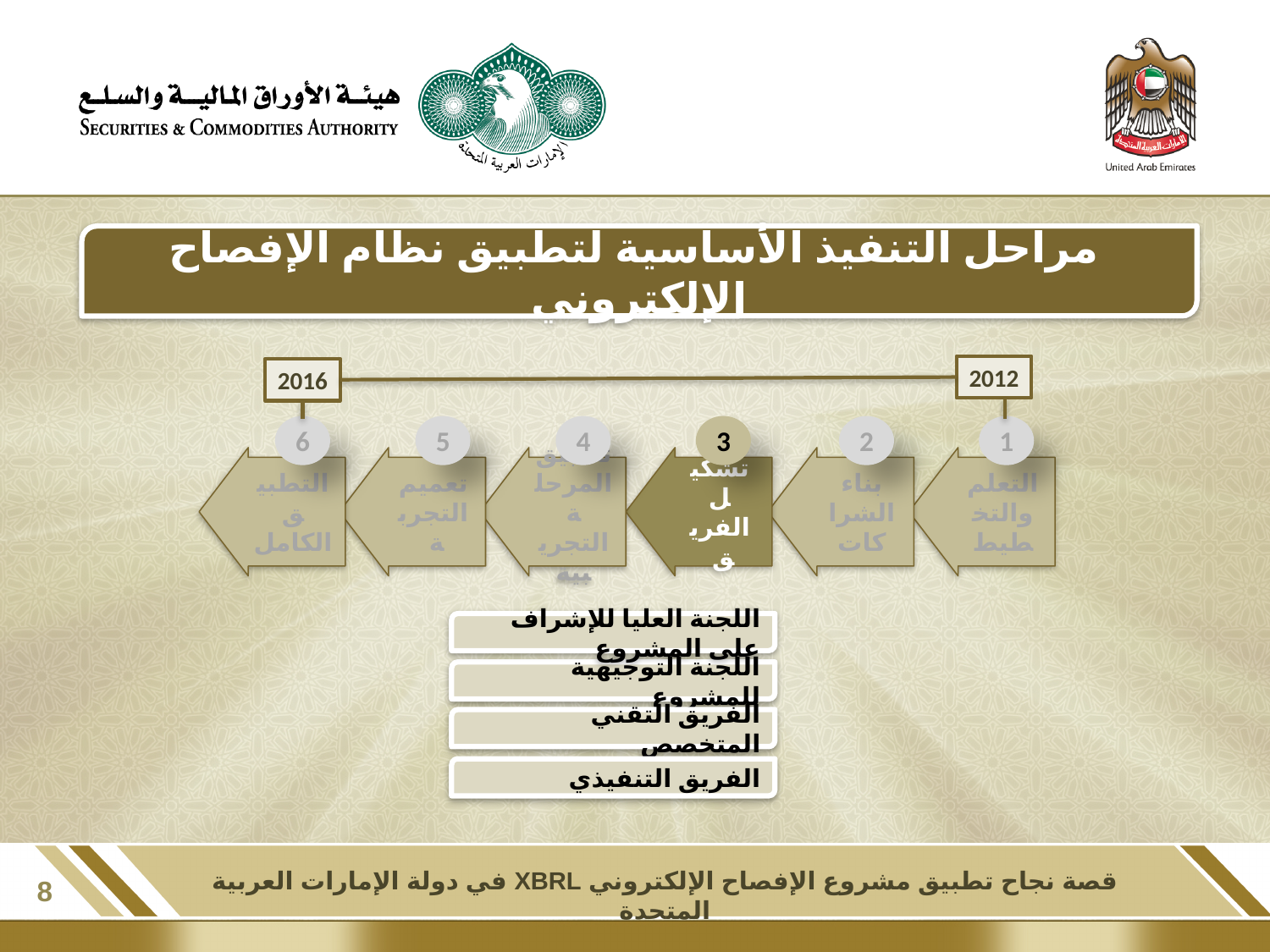

مراحل التنفيذ الأساسية لتطبيق نظام الإفصاح الإلكتروني
2012
2016
6
5
4
3
2
1
تعميم التجربة
تطبيق المرحلة التجريبية
تشكيل الفريق
بناء الشراكات
التعلم والتخطيط
التطبيق الكامل
اللجنة العليا للإشراف على المشروع
اللجنة التوجيهية للمشروع
الفريق التقني المتخصص
الفريق التنفيذي